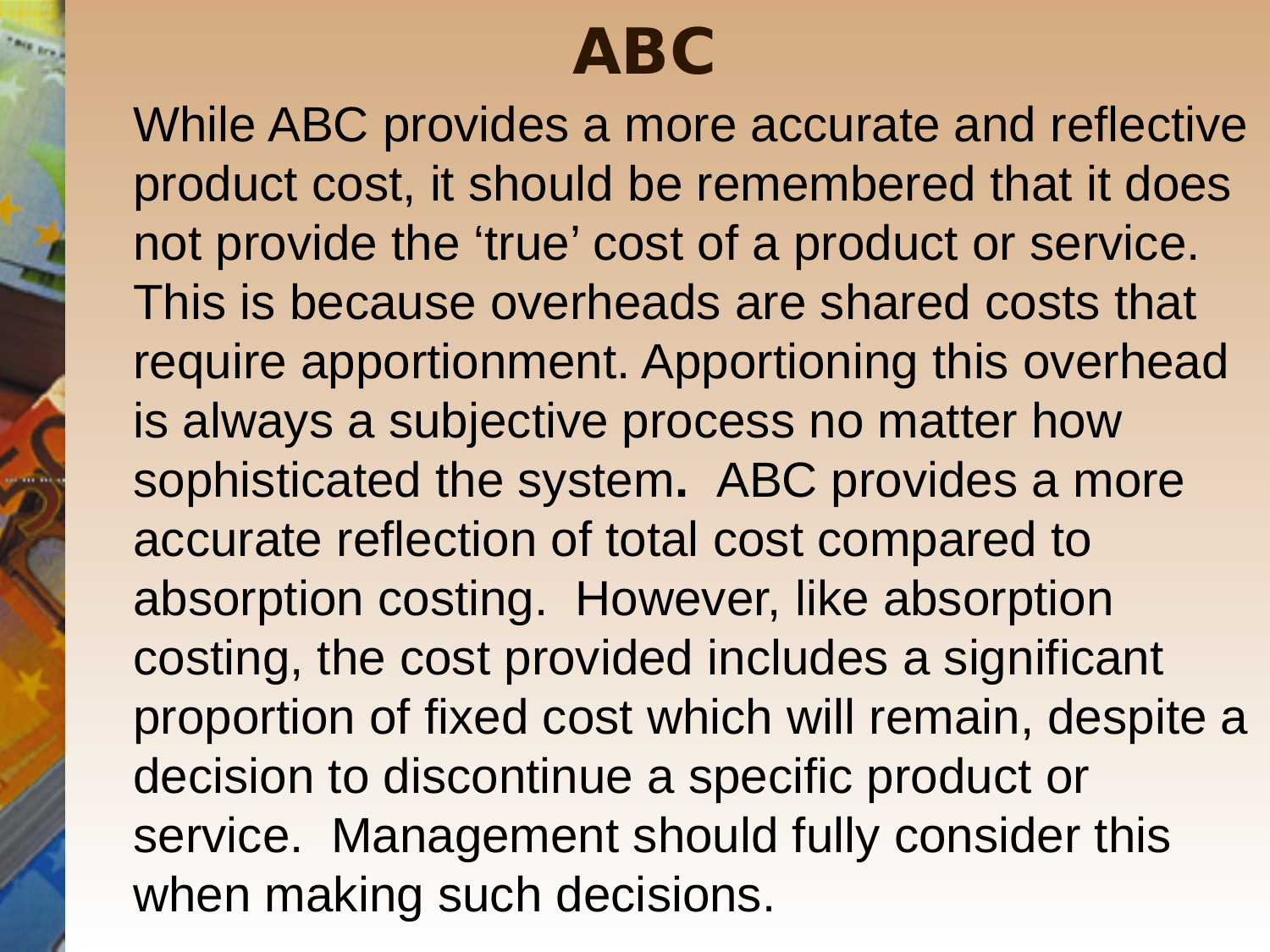

# ABC
While ABC provides a more accurate and reflective product cost, it should be remembered that it does not provide the ‘true’ cost of a product or service.  This is because overheads are shared costs that require apportionment. Apportioning this overhead is always a subjective process no matter how sophisticated the system.  ABC provides a more accurate reflection of total cost compared to absorption costing.  However, like absorption costing, the cost provided includes a significant proportion of fixed cost which will remain, despite a decision to discontinue a specific product or service.  Management should fully consider this when making such decisions.